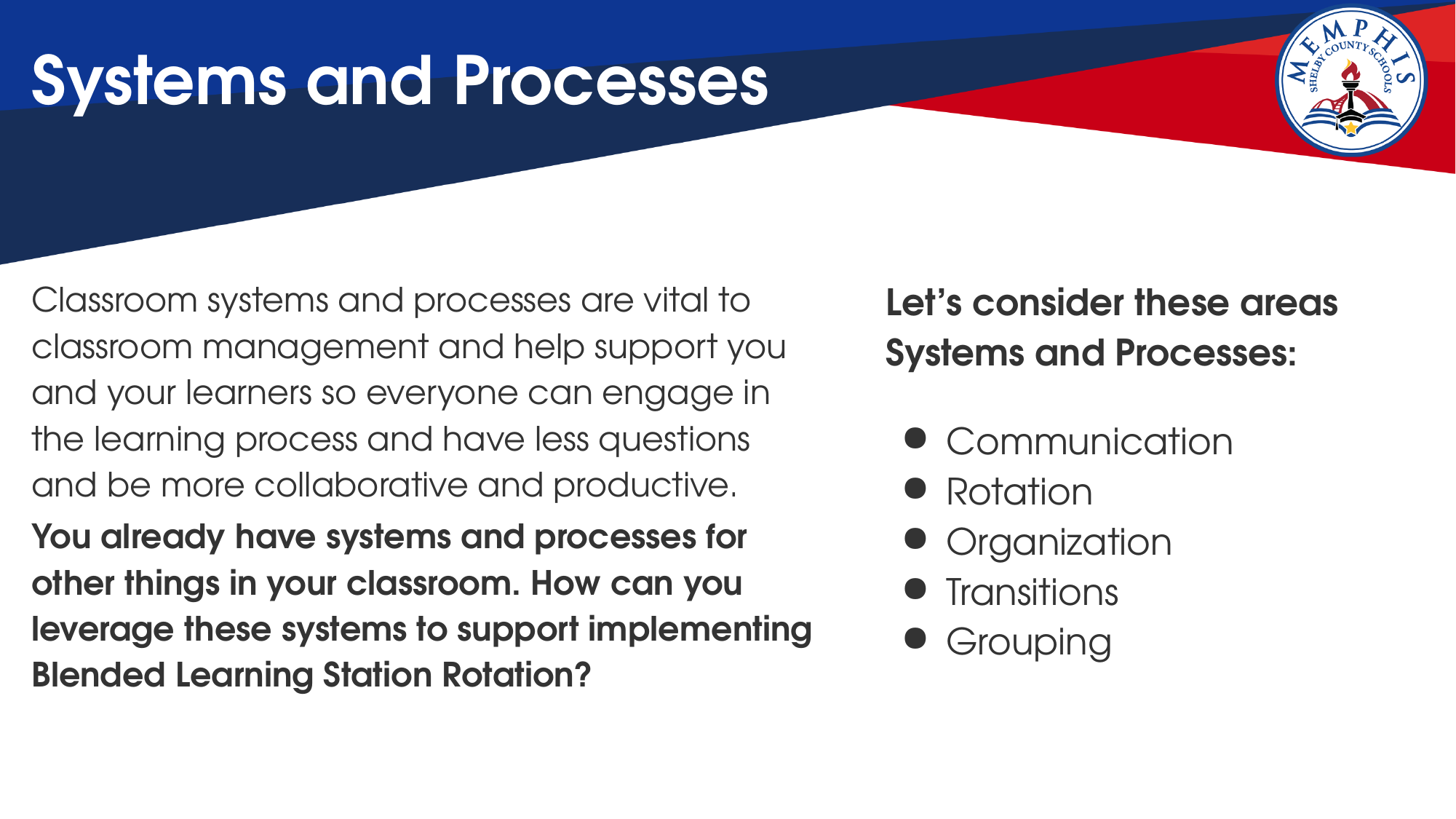

# Systems and Processes
Classroom systems and processes are vital to classroom management and help support you and your learners so everyone can engage in the learning process and have less questions and be more collaborative and productive.
You already have systems and processes for other things in your classroom. How can you leverage these systems to support implementing Blended Learning Station Rotation?

Let’s consider these areas Systems and Processes:
Communication
Rotation
Organization
Transitions
Grouping